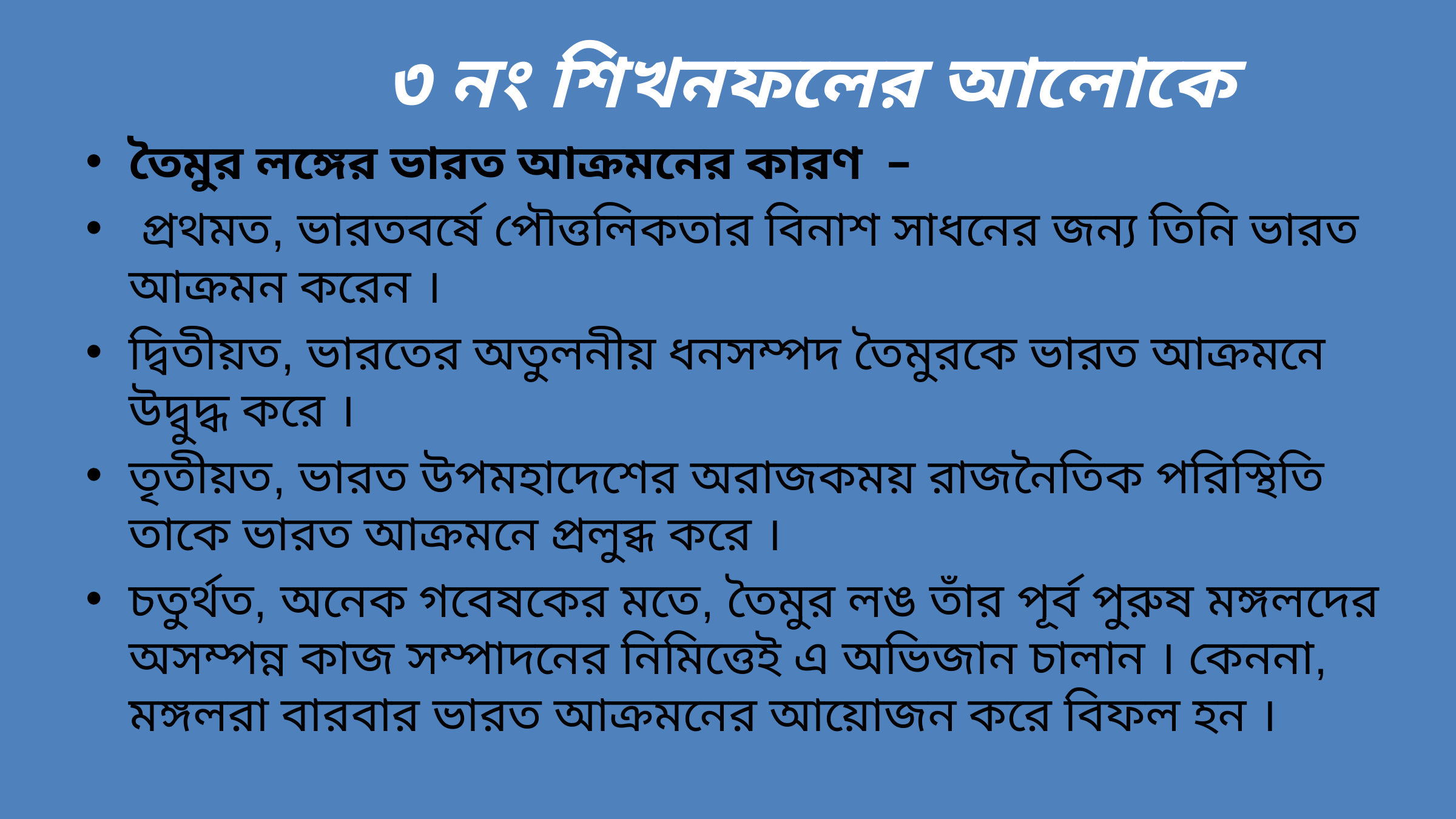

৩ নং শিখনফলের আলোকে
তৈমুর লঙ্গের ভারত আক্রমনের কারণ  –
 প্রথমত, ভারতবর্ষে পৌত্তলিকতার বিনাশ সাধনের জন্য তিনি ভারত আক্রমন করেন ।
দ্বিতীয়ত, ভারতের অতুলনীয় ধনসম্পদ তৈমুরকে ভারত আক্রমনে উদ্বুদ্ধ করে ।
তৃতীয়ত, ভারত উপমহাদেশের অরাজকময় রাজনৈতিক পরিস্থিতি তাকে ভারত আক্রমনে প্রলুব্ধ করে ।
চতুর্থত, অনেক গবেষকের মতে, তৈমুর লঙ তাঁর পূর্ব পুরুষ মঙ্গলদের অসম্পন্ন কাজ সম্পাদনের নিমিত্তেই এ অভিজান চালান । কেননা, মঙ্গলরা বারবার ভারত আক্রমনের আয়োজন করে বিফল হন ।
#